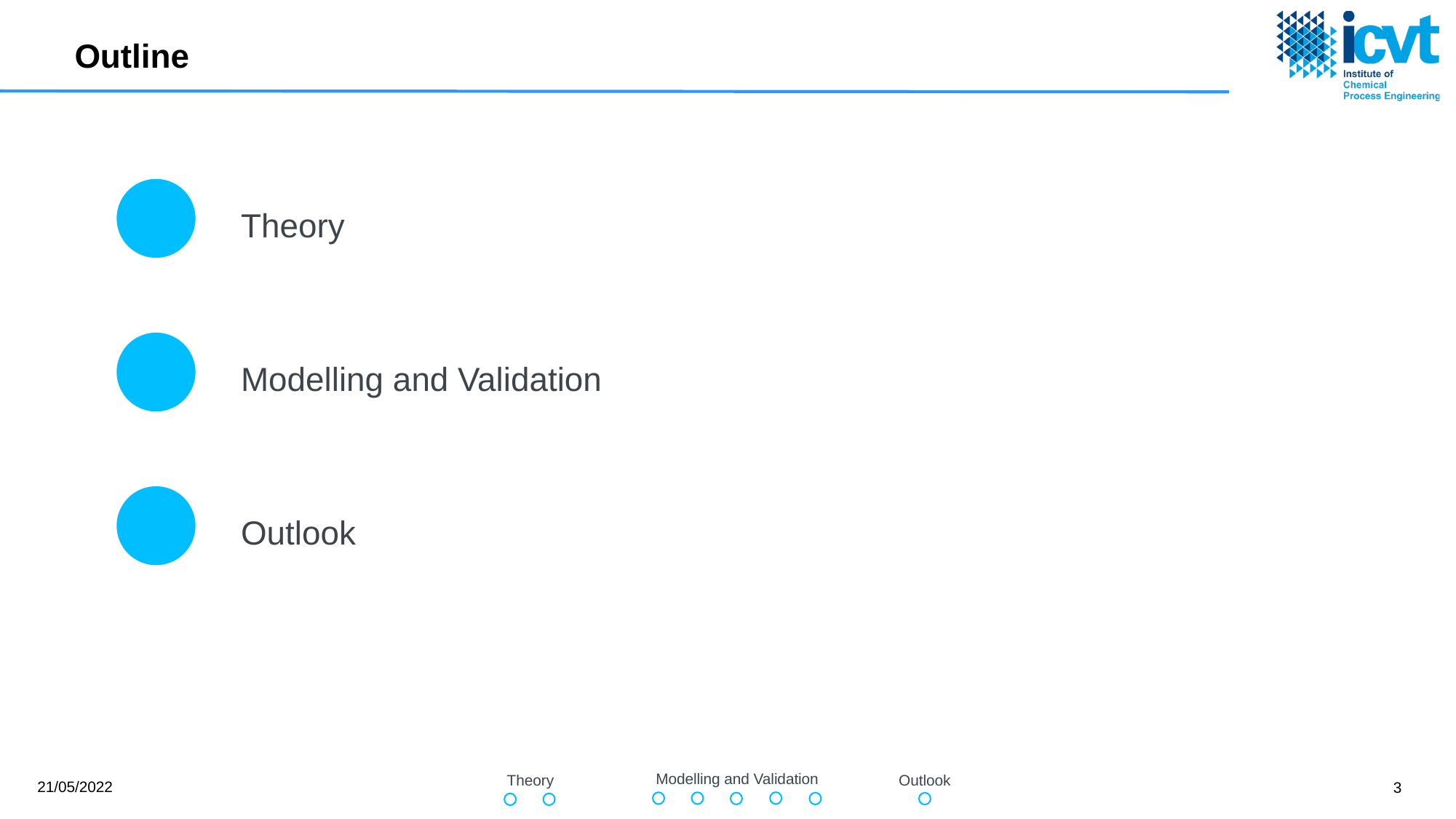

# Outline

Theory

Modelling and Validation

Outlook

Modelling and Validation

Outlook
Theory
21/05/2022
3